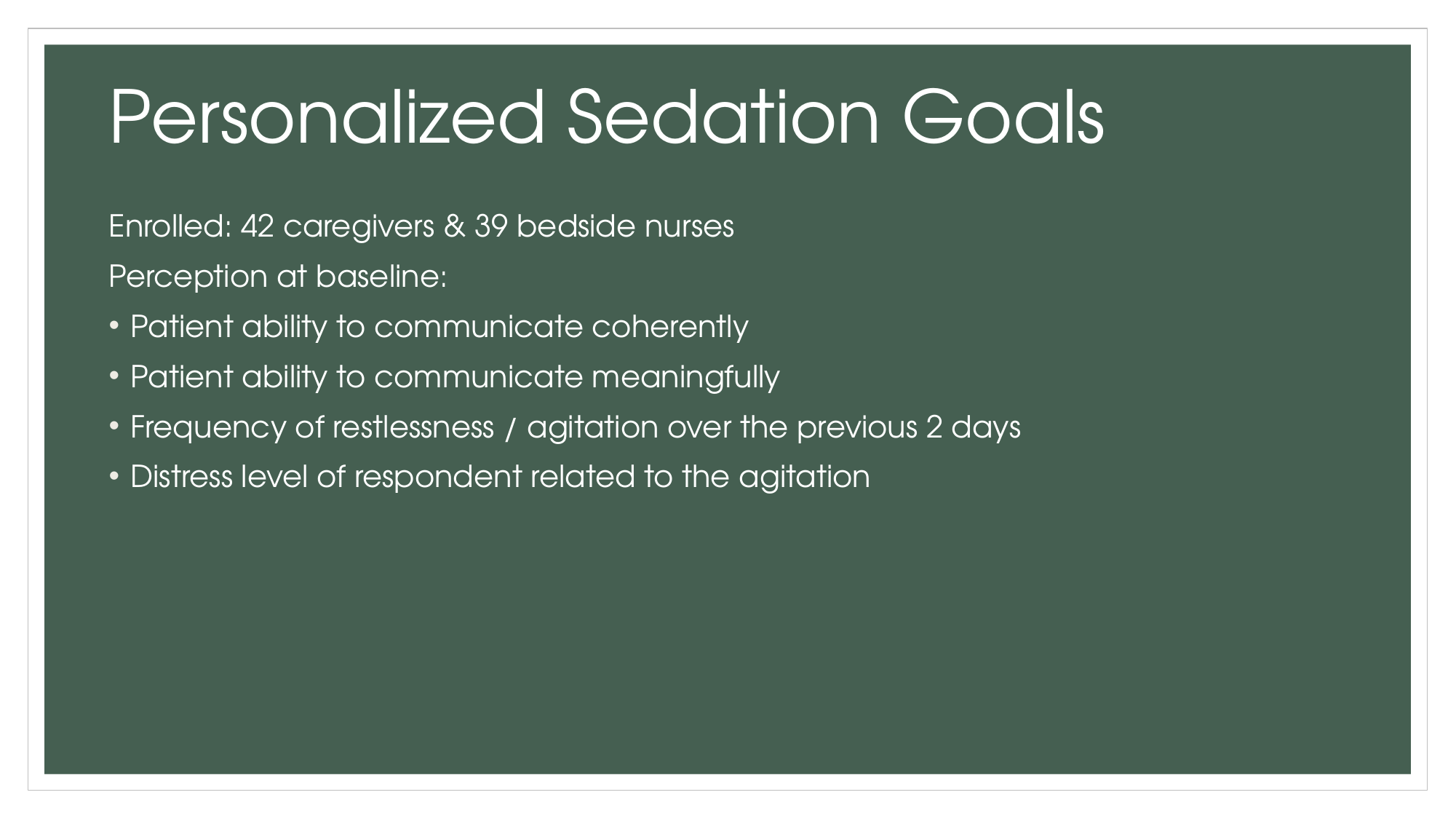

Personalized Sedation Goals
Enrolled: 42 caregivers & 39 bedside nurses
Perception at baseline:
Patient ability to communicate coherently
Patient ability to communicate meaningfully
Frequency of restlessness / agitation over the previous 2 days
Distress level of respondent related to the agitation